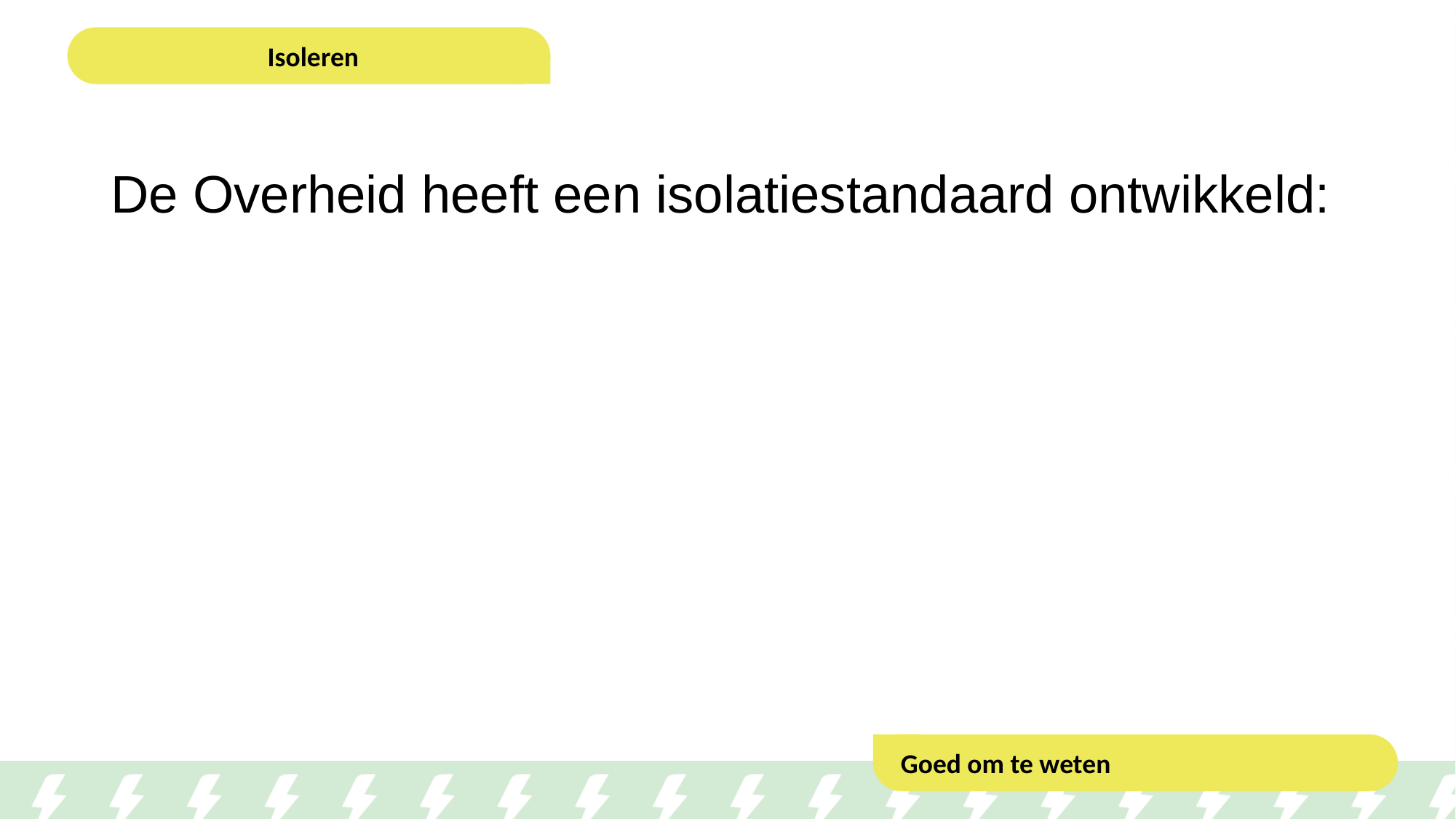

Isoleren

# De Overheid heeft een isolatiestandaard ontwikkeld:

Goed om te weten